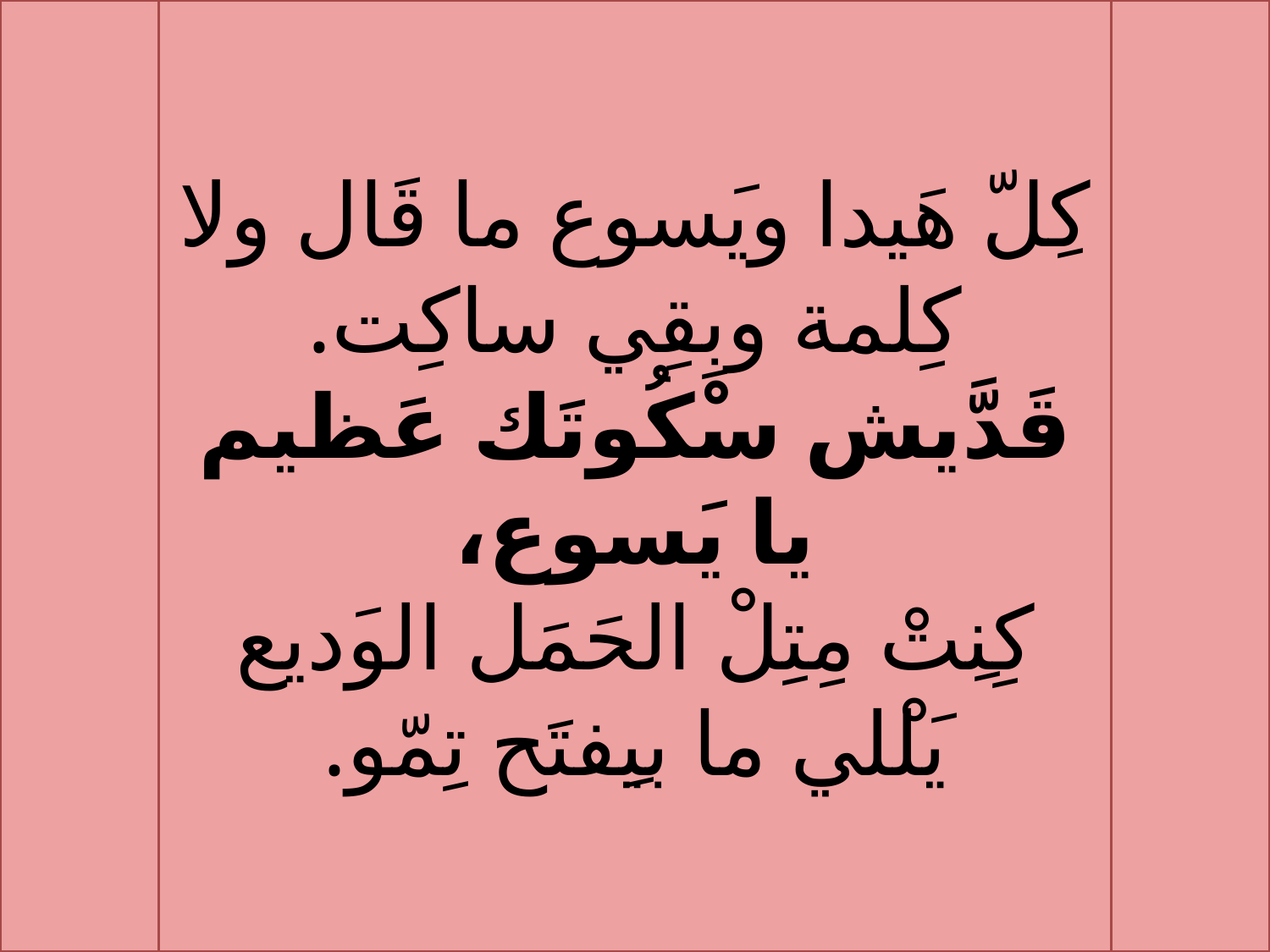

كِلّ هَيدا ويَسوع ما قَال ولا كِلمة وبِقِي ساكِت.
قَدَّيش سْكُوتَك عَظيم يا يَسوع،
كِنِتْ مِتِلْ الحَمَل الوَديع يَلْلي ما بيِفتَح تِمّو.
#